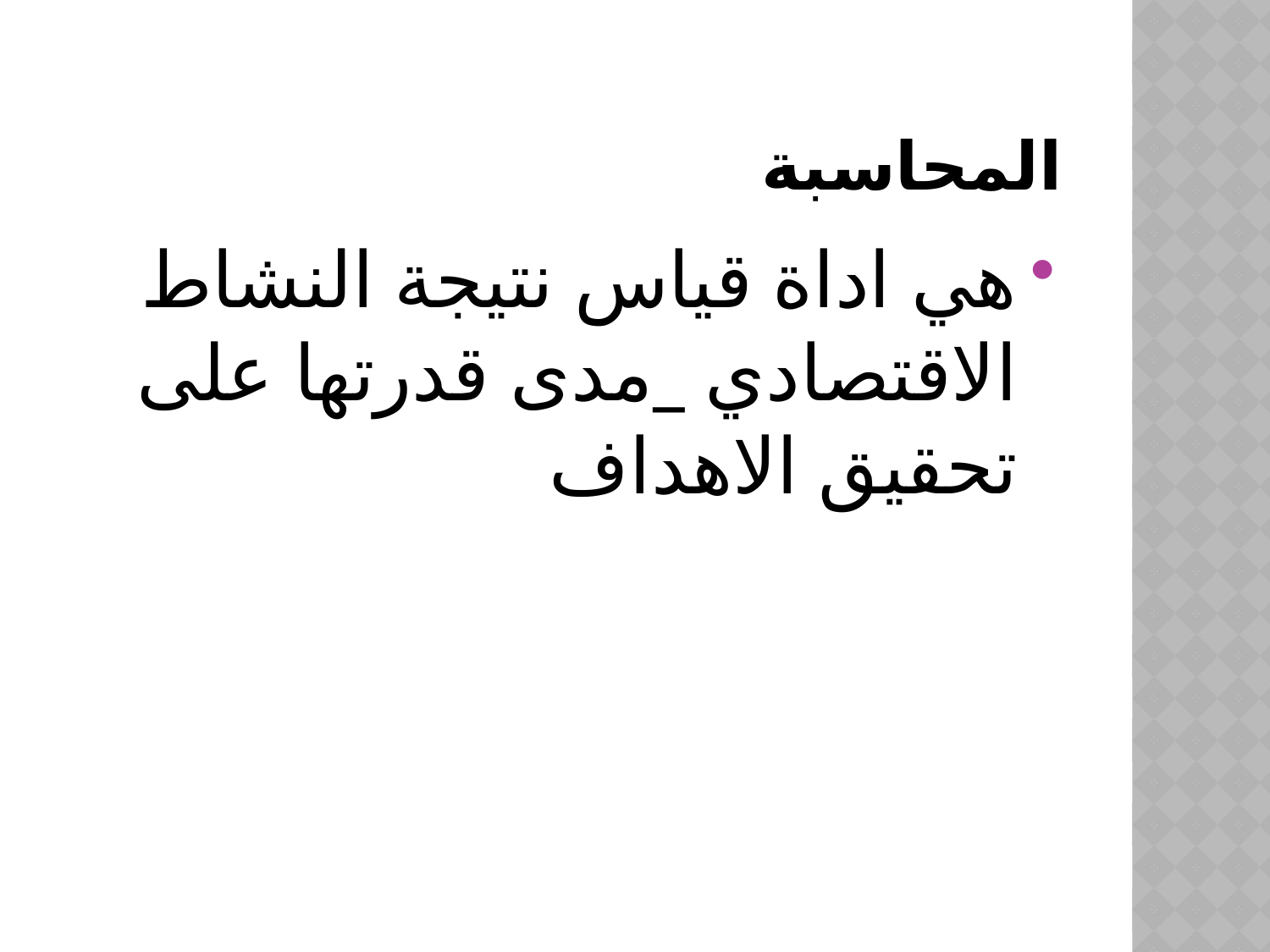

# المحاسبة
هي اداة قياس نتيجة النشاط الاقتصادي _مدى قدرتها على تحقيق الاهداف